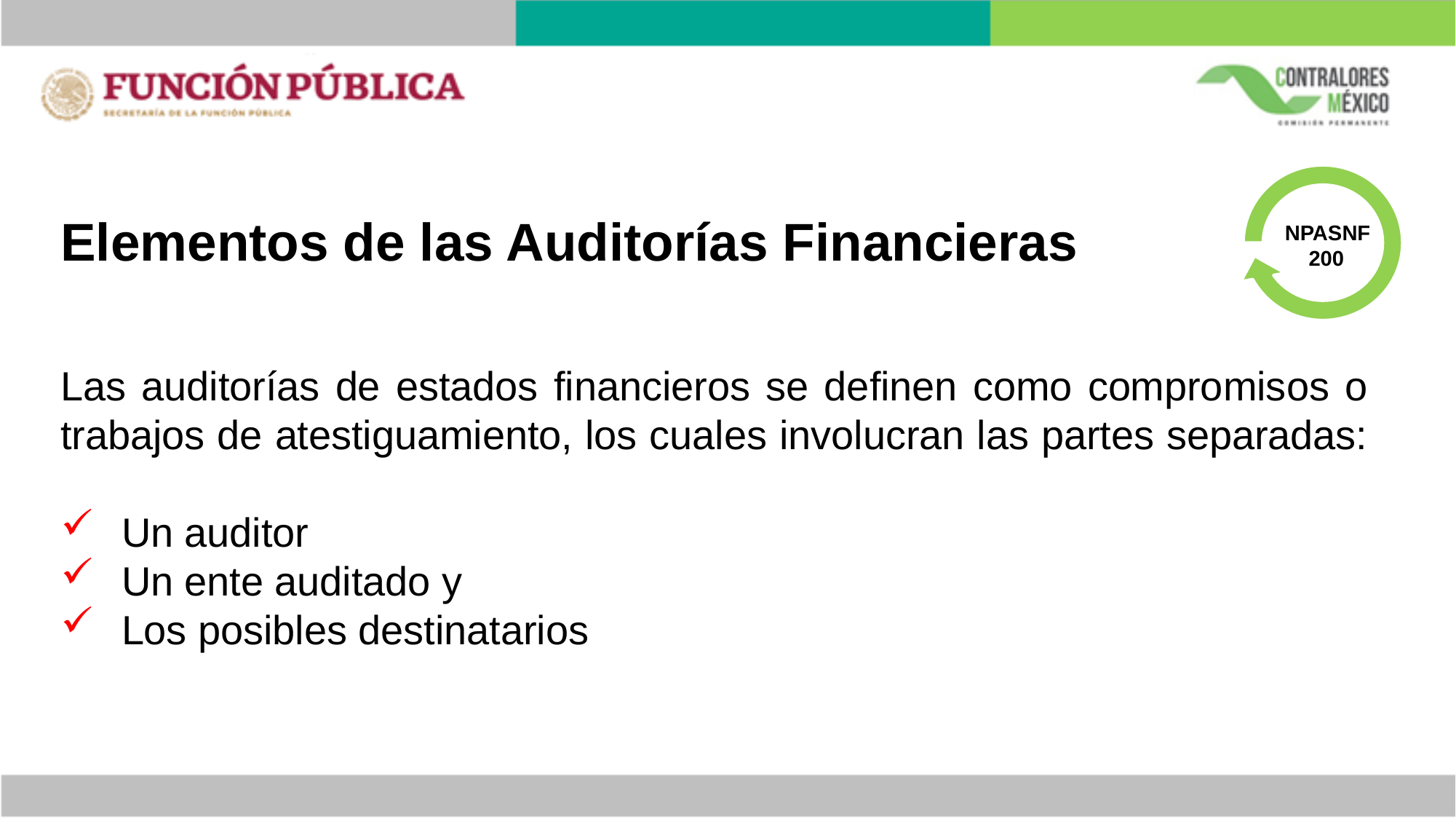

# Elementos de las Auditorías Financieras
  NPASNF
200
Las auditorías de estados financieros se definen como compromisos o trabajos de atestiguamiento, los cuales involucran las partes separadas:

Un auditor
Un ente auditado y
Los posibles destinatarios
46